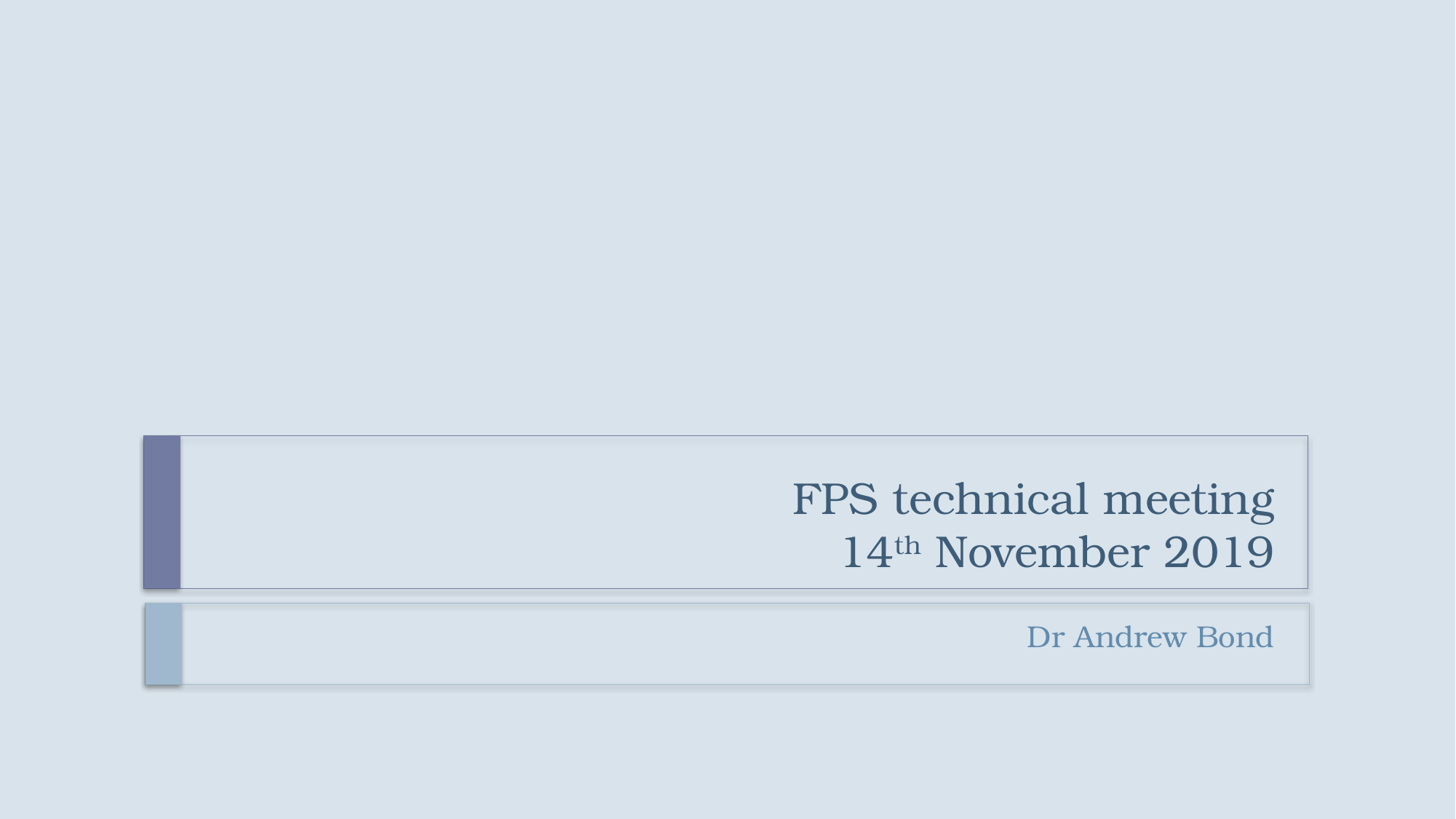

# FPS technical meeting 14th November 2019
Dr Andrew Bond